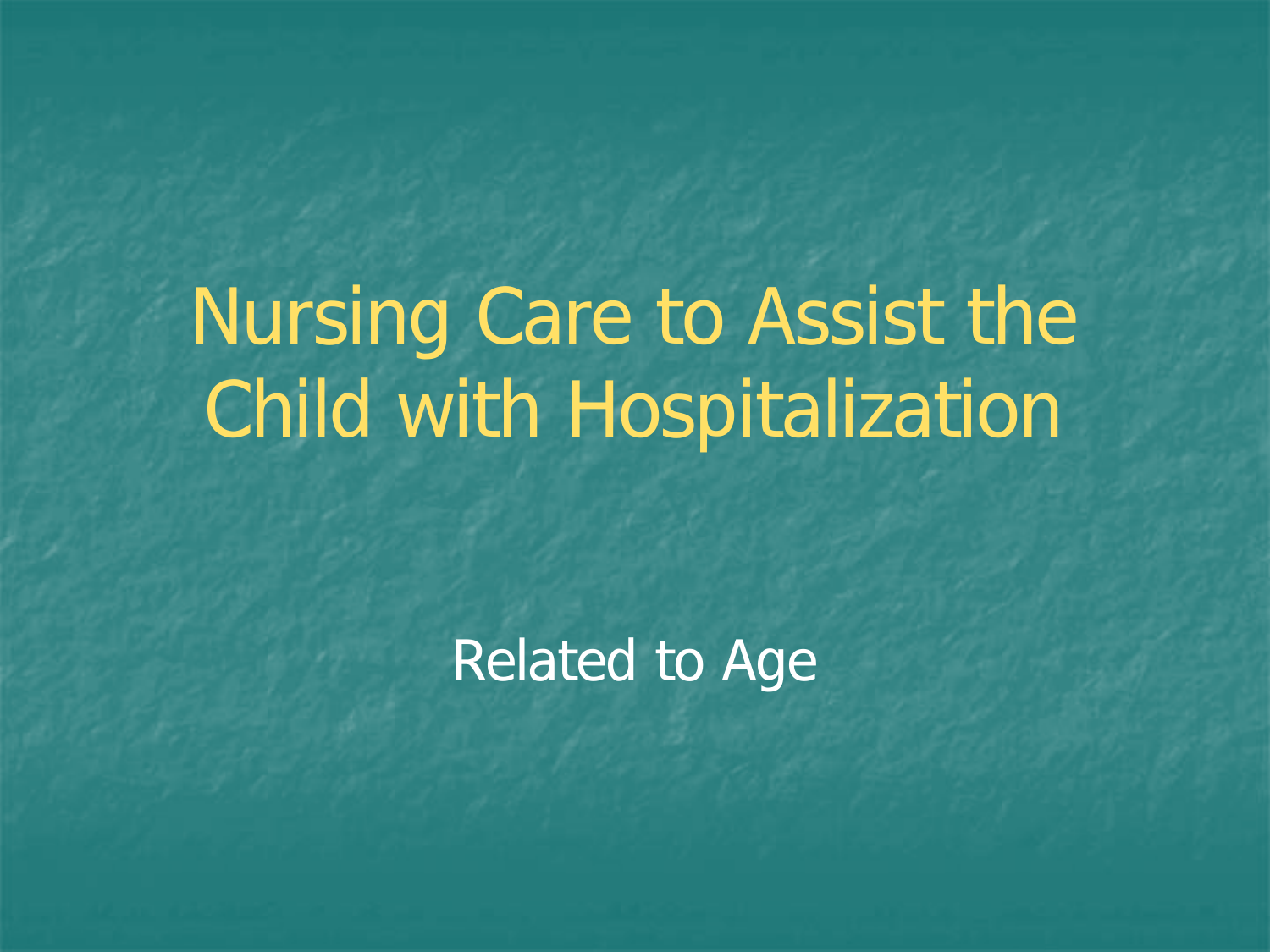

# Nursing Care to Assist the Child with Hospitalization

Related to Age